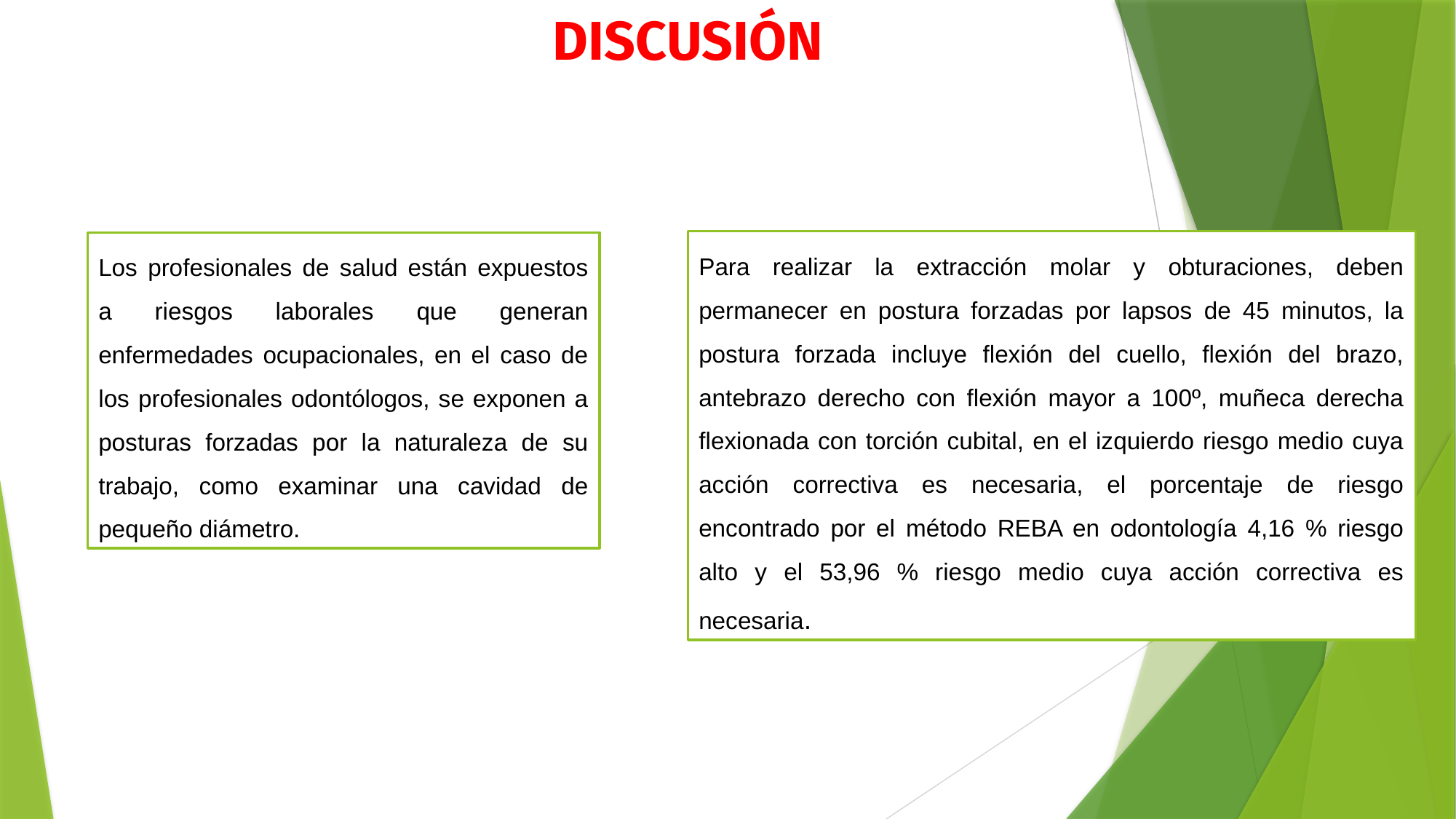

# DISCUSIÓN
Para realizar la extracción molar y obturaciones, deben permanecer en postura forzadas por lapsos de 45 minutos, la postura forzada incluye flexión del cuello, flexión del brazo, antebrazo derecho con flexión mayor a 100º, muñeca derecha flexionada con torción cubital, en el izquierdo riesgo medio cuya acción correctiva es necesaria, el porcentaje de riesgo encontrado por el método REBA en odontología 4,16 % riesgo alto y el 53,96 % riesgo medio cuya acción correctiva es necesaria.
Los profesionales de salud están expuestos a riesgos laborales que generan enfermedades ocupacionales, en el caso de los profesionales odontólogos, se exponen a posturas forzadas por la naturaleza de su trabajo, como examinar una cavidad de pequeño diámetro.